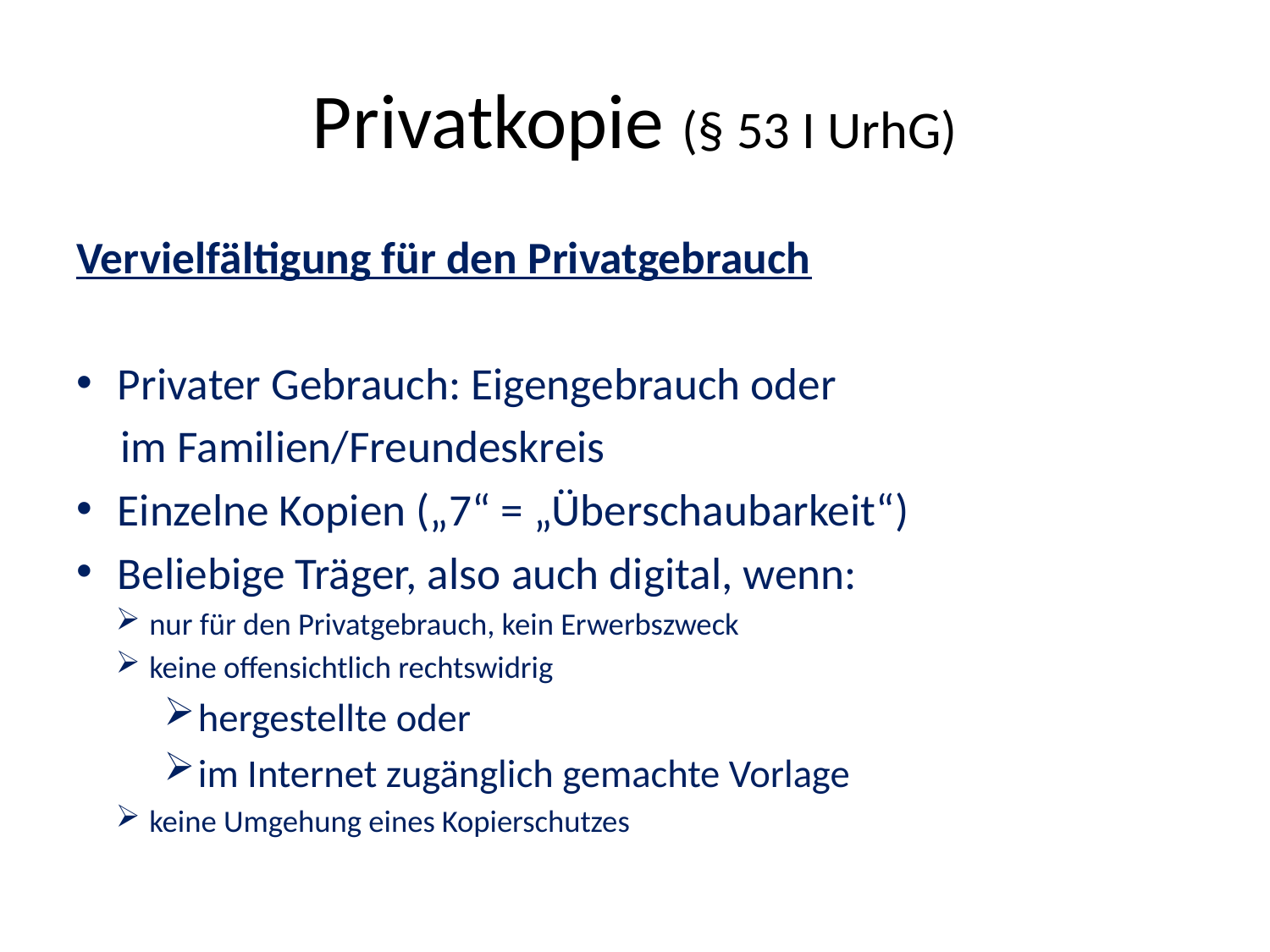

# Privatkopie (§ 53 I UrhG)
Vervielfältigung für den Privatgebrauch

Privater Gebrauch: Eigengebrauch oder
   im Familien/Freundeskreis
Einzelne Kopien („7“ = „Überschaubarkeit“)
Beliebige Träger, also auch digital, wenn:
	nur für den Privatgebrauch, kein Erwerbszweck
 	keine offensichtlich rechtswidrig
 hergestellte oder
 im Internet zugänglich gemachte Vorlage
 	keine Umgehung eines Kopierschutzes